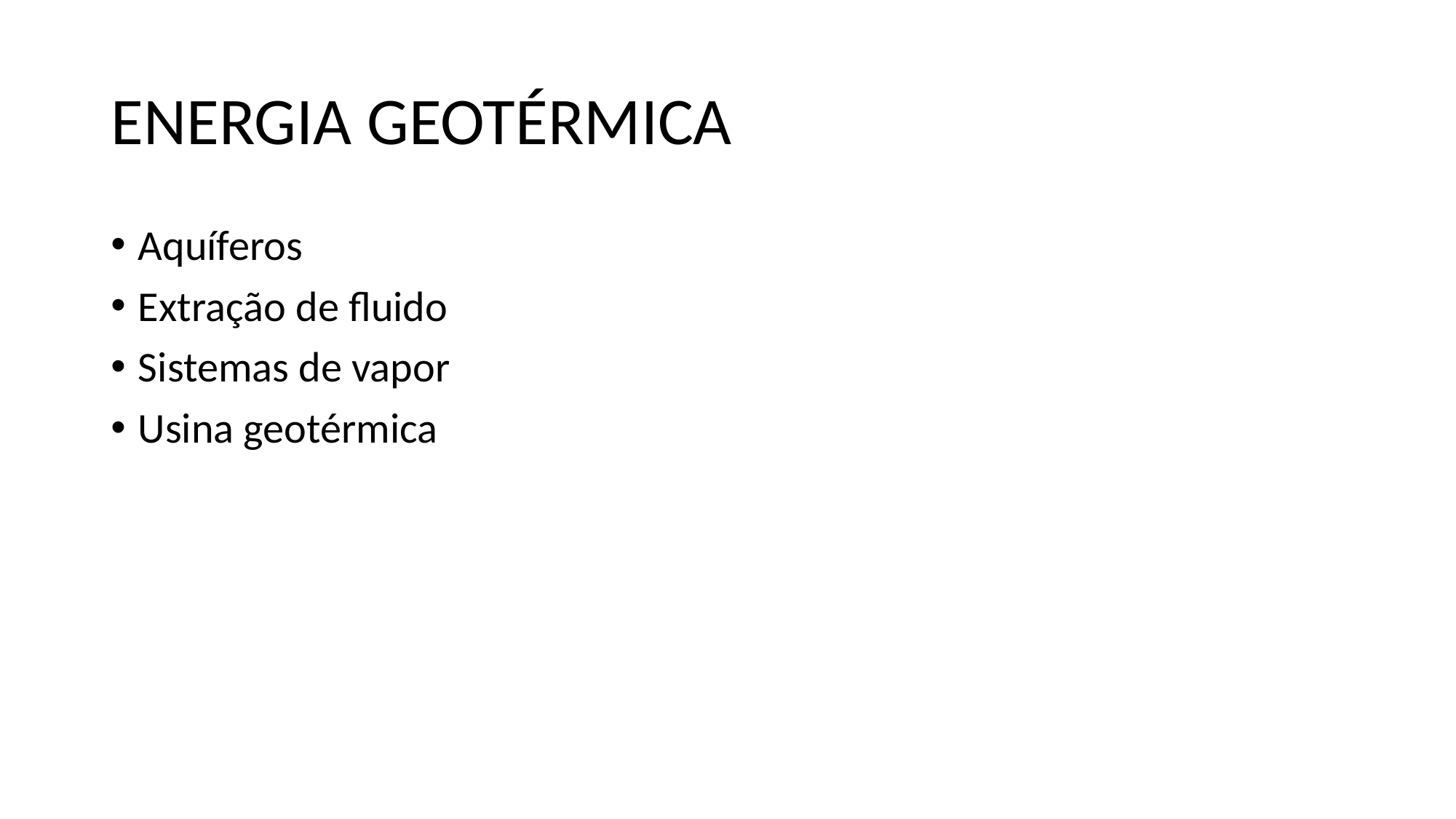

# ENERGIA GEOTÉRMICA
Aquíferos
Extração de fluido
Sistemas de vapor
Usina geotérmica